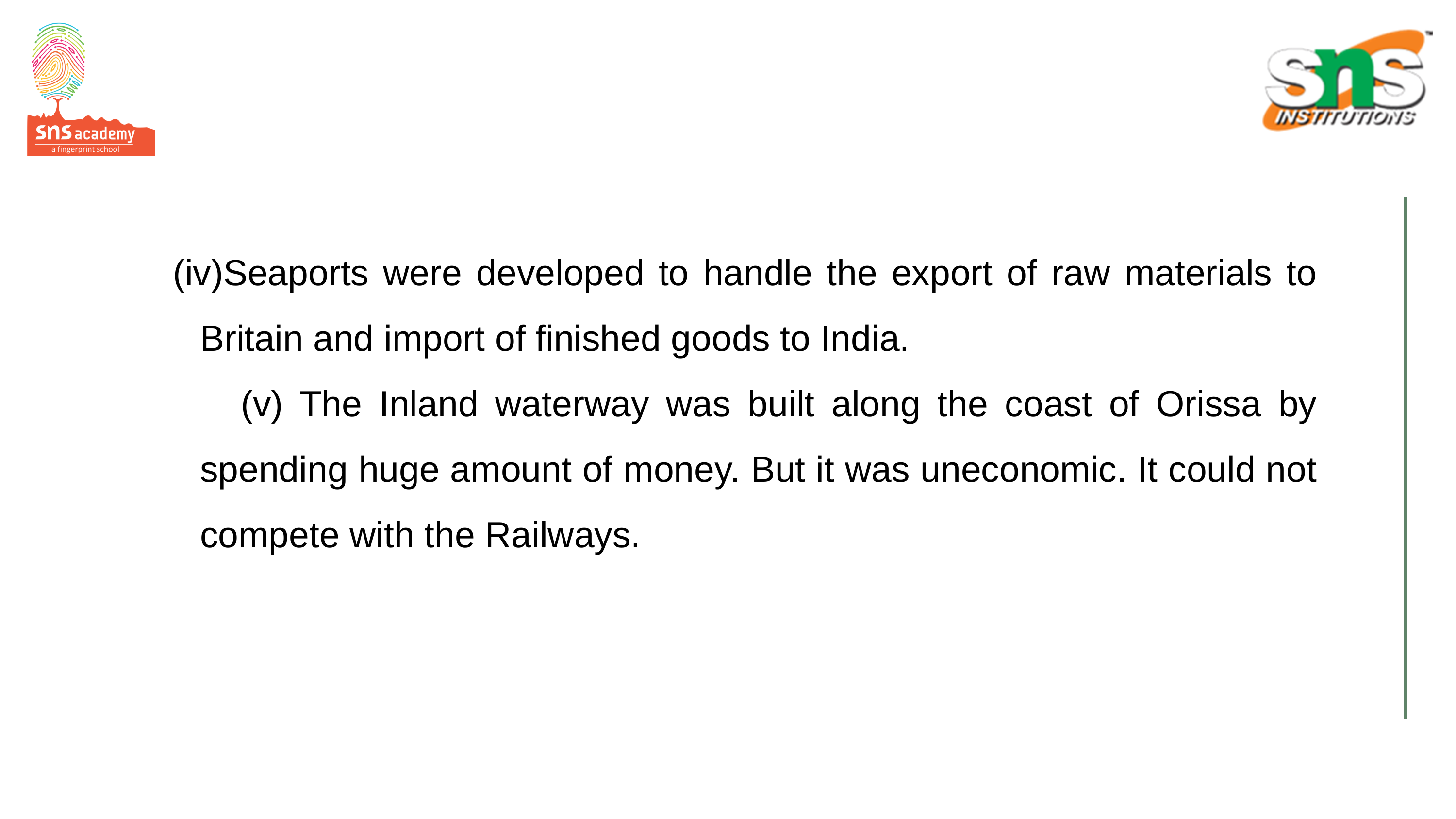

(iv)Seaports were developed to handle the export of raw materials to Britain and import of finished goods to India.
    (v) The Inland waterway was built along the coast of Orissa by spending huge amount of money. But it was uneconomic. It could not compete with the Railways.